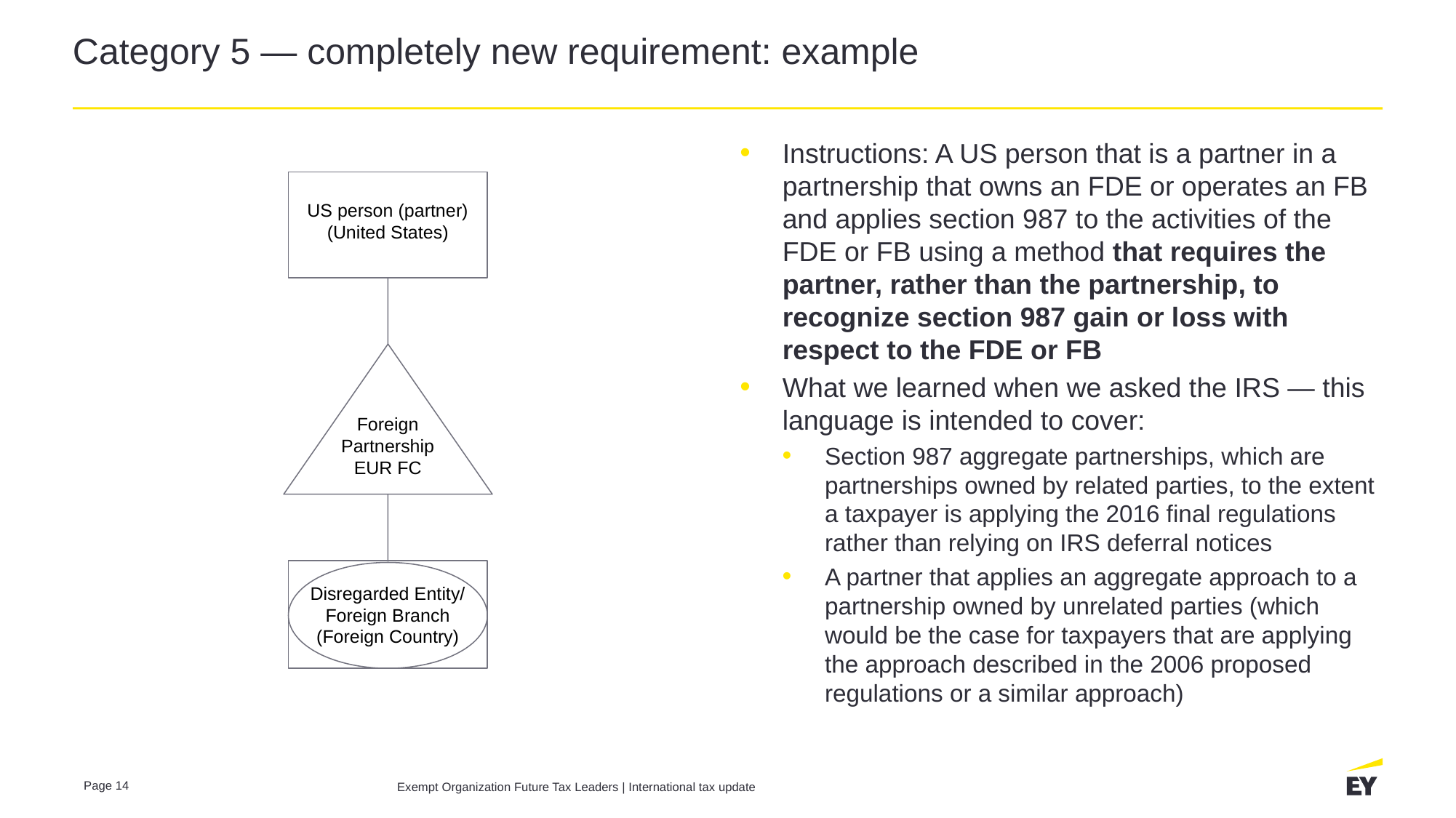

# Category 5 — completely new requirement: example
Instructions: A US person that is a partner in a partnership that owns an FDE or operates an FB and applies section 987 to the activities of the FDE or FB using a method that requires the partner, rather than the partnership, to recognize section 987 gain or loss with respect to the FDE or FB
What we learned when we asked the IRS — this language is intended to cover:
Section 987 aggregate partnerships, which are partnerships owned by related parties, to the extent a taxpayer is applying the 2016 final regulations rather than relying on IRS deferral notices
A partner that applies an aggregate approach to a partnership owned by unrelated parties (which would be the case for taxpayers that are applying the approach described in the 2006 proposed regulations or a similar approach)

US person (partner)
(United States)

Foreign Partnership
EUR FC
Disregarded Entity/ Foreign Branch
(Foreign Country)